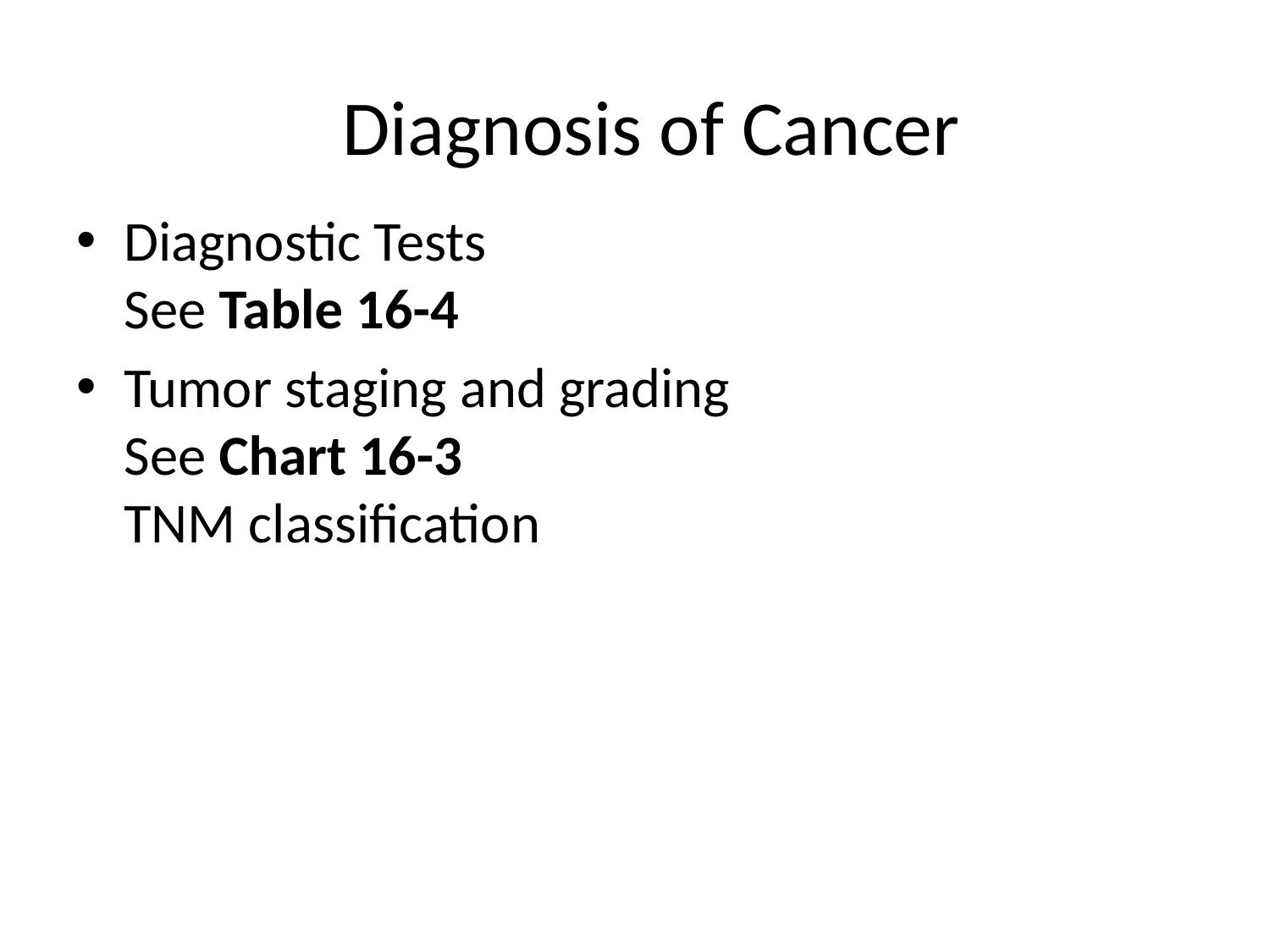

# Diagnosis of Cancer
Diagnostic Tests
See Table 16-4
Tumor staging and grading
See Chart 16-3
TNM classification